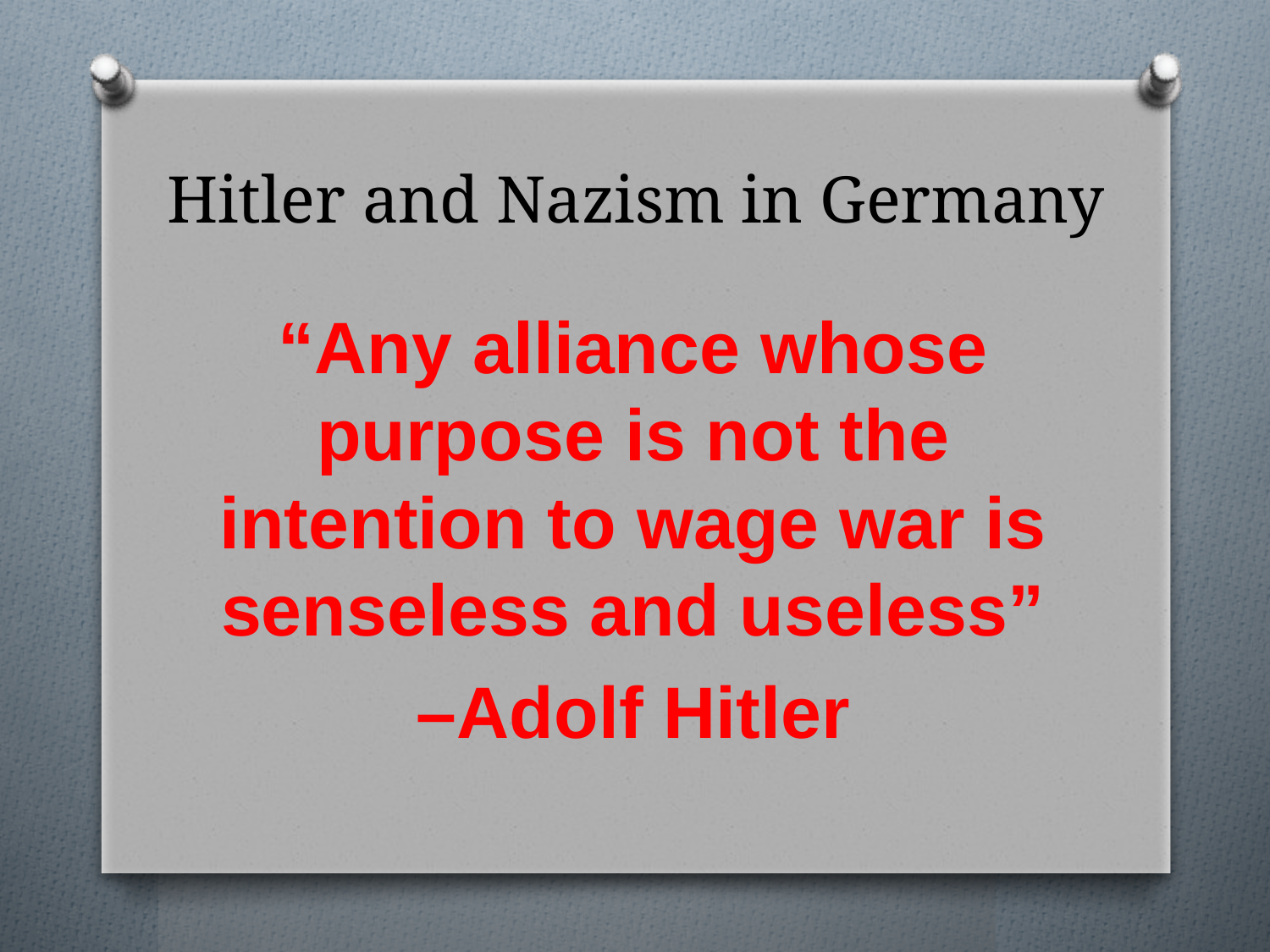

# Hitler and Nazism in Germany
“Any alliance whose purpose is not the intention to wage war is senseless and useless”
–Adolf Hitler